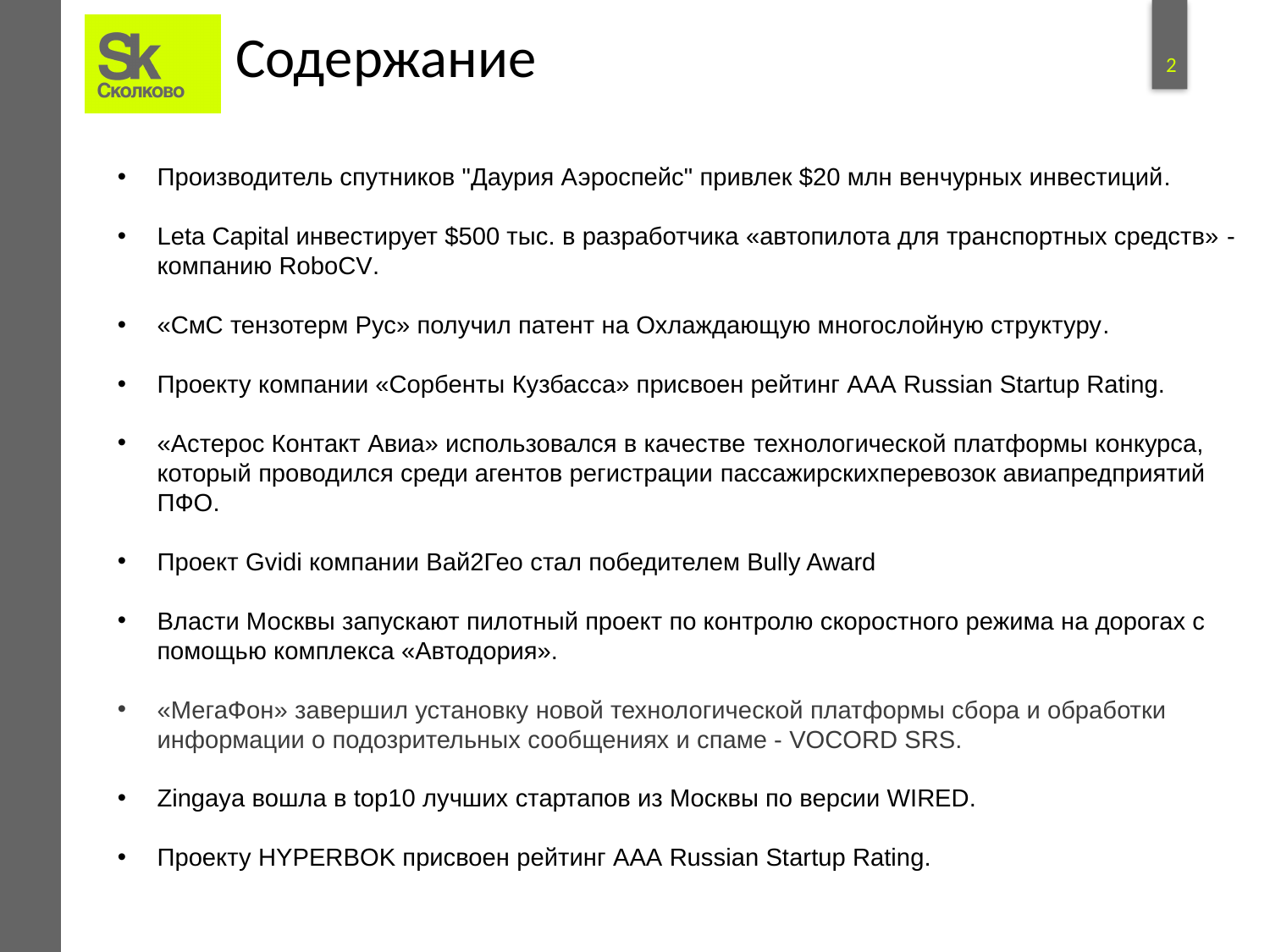

# Содержание
Производитель спутников "Даурия Аэроспейс" привлек $20 млн венчурных инвестиций.

Leta Capital инвестирует $500 тыс. в разработчика «автопилота для транспортных средств» -  компанию RoboCV.

«СмС тензотерм Рус» получил патент на Охлаждающую многослойную структуру.

Проекту компании «Сорбенты Кузбасса» присвоен рейтинг ААА Russian Startup Rating.

«Астерос Контакт Авиа» использовался в качестве технологической платформы конкурса, который проводился среди агентов регистрации пассажирскихперевозок авиапредприятий ПФО.

Проект Gvidi компании Вай2Гео стал победителем Bully Award

Власти Москвы запускают пилотный проект по контролю скоростного режима на дорогах с помощью комплекса «Автодория».

«МегаФон» завершил установку новой технологической платформы сбора и обработки информации о подозрительных сообщениях и спаме - VOCORD SRS.

Zingaya вошла в top10 лучших стартапов из Москвы по версии WIRED.

Проекту HYPERBOK присвоен рейтинг ААА Russian Startup Rating.